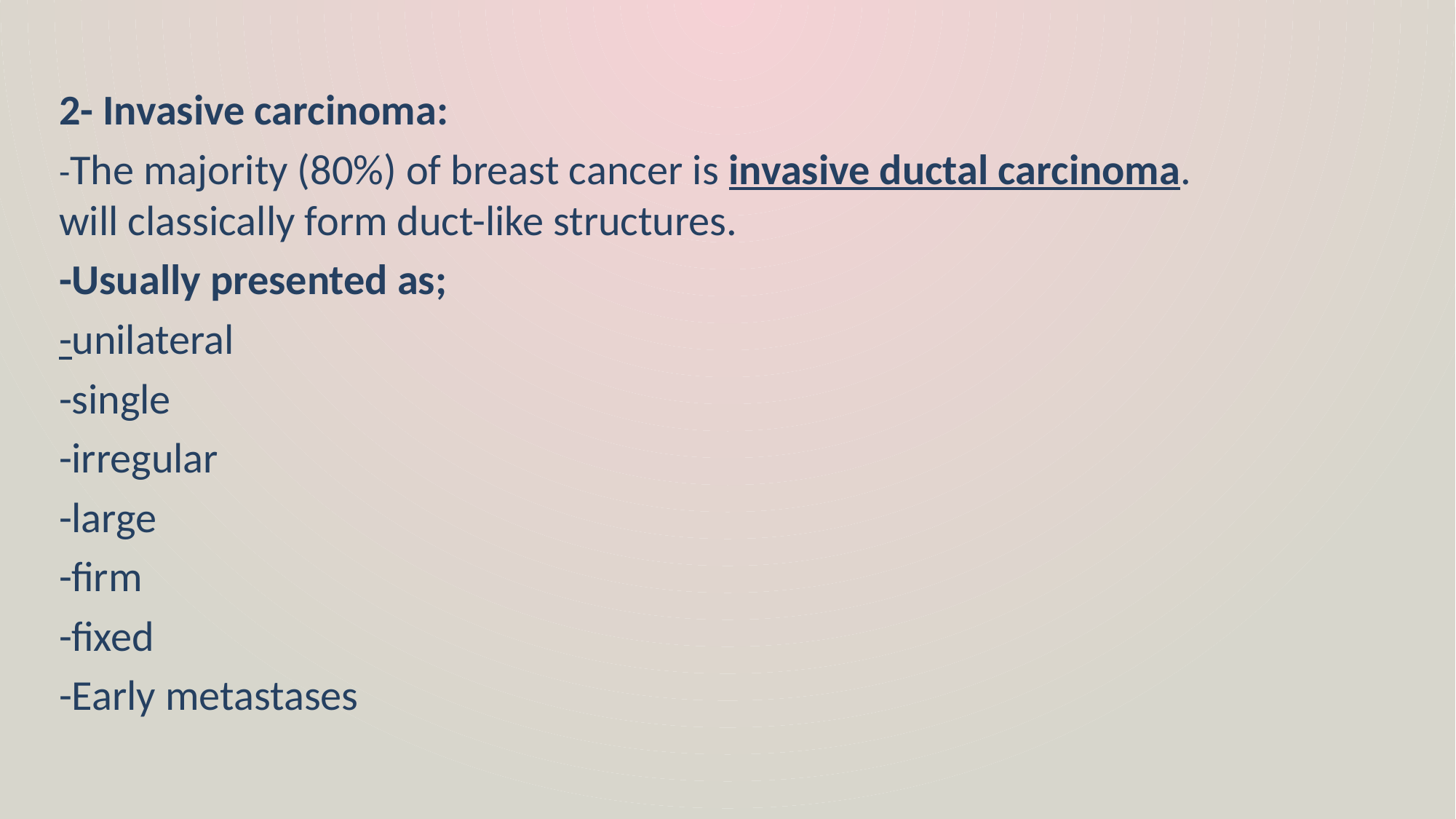

2- Invasive carcinoma:
-The majority (80%) of breast cancer is invasive ductal carcinoma. will classically form duct-like structures.
-Usually presented as;
-unilateral
-single
-irregular
-large
-firm
-fixed
-Early metastases